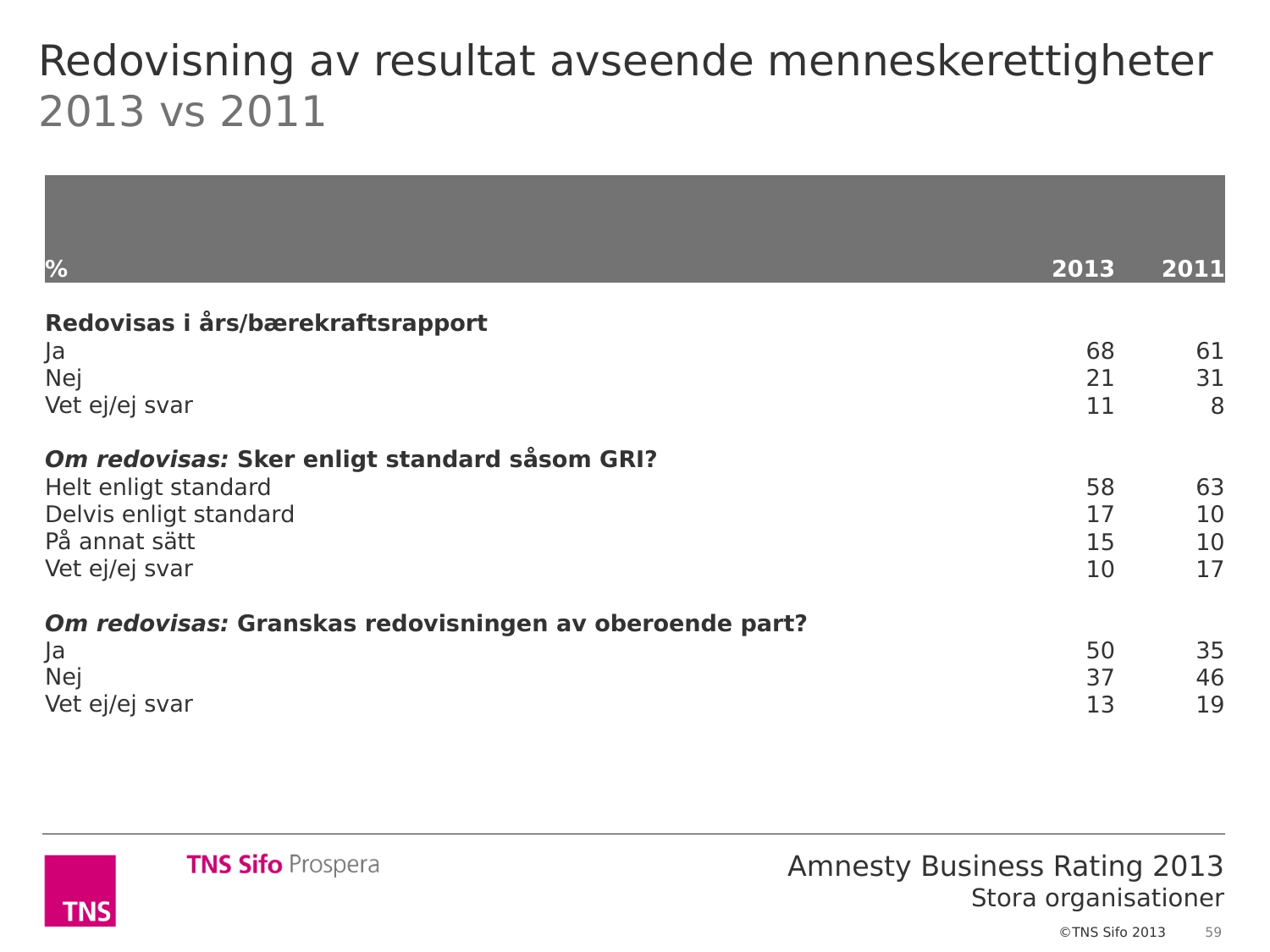

Redovisning av resultat avseende menneskerettigheter
2013 vs 2011

| % |  |  |  |  | 2013 | 2011 |
| --- | --- | --- | --- | --- | --- | --- |
|  |  |  |  |  |  |  |
| Redovisas i års/bærekraftsrapport |  |  |  |  |  |  |
| Ja |  |  |  |  | 68 | 61 |
| Nej |  |  |  |  | 21 | 31 |
| Vet ej/ej svar |  |  |  |  | 11 | 8 |
|  |  |  |  |  |  |  |
| Om redovisas: Sker enligt standard såsom GRI? |  |  |  |  |  |  |
| Helt enligt standard |  |  |  |  | 58 | 63 |
| Delvis enligt standard |  |  |  |  | 17 | 10 |
| På annat sätt |  |  |  |  | 15 | 10 |
| Vet ej/ej svar |  |  |  |  | 10 | 17 |
|  |  |  |  |  |  |  |
| Om redovisas: Granskas redovisningen av oberoende part? |  |  |  |  |  |  |
| Ja |  |  |  |  | 50 | 35 |
| Nej |  |  |  |  | 37 | 46 |
| Vet ej/ej svar |  |  |  |  | 13 | 19 |